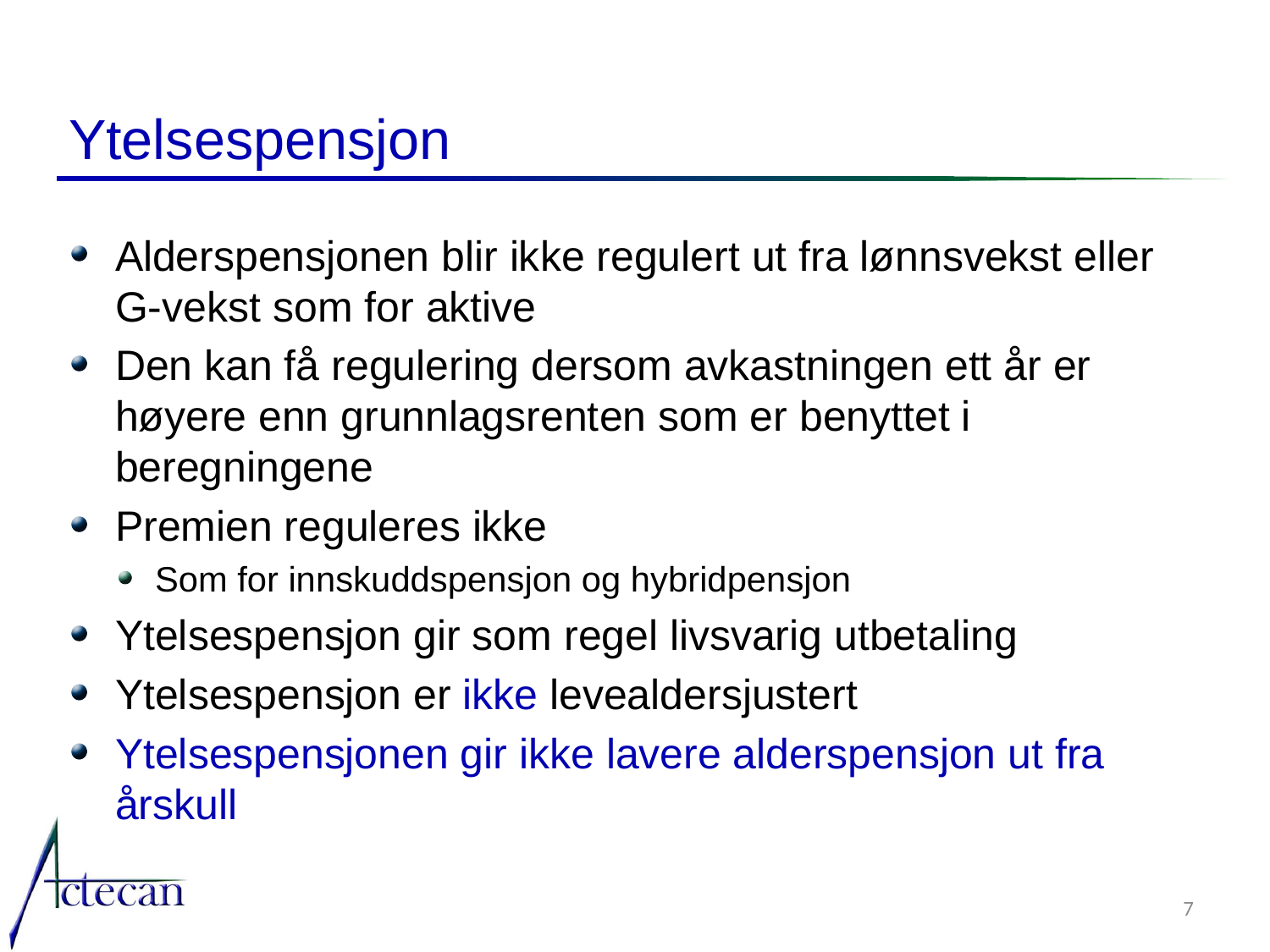

# Ytelsespensjon
Alderspensjonen blir ikke regulert ut fra lønnsvekst eller G-vekst som for aktive
Den kan få regulering dersom avkastningen ett år er høyere enn grunnlagsrenten som er benyttet i beregningene
Premien reguleres ikke
Som for innskuddspensjon og hybridpensjon
Ytelsespensjon gir som regel livsvarig utbetaling
Ytelsespensjon er ikke levealdersjustert
Ytelsespensjonen gir ikke lavere alderspensjon ut fra årskull

7